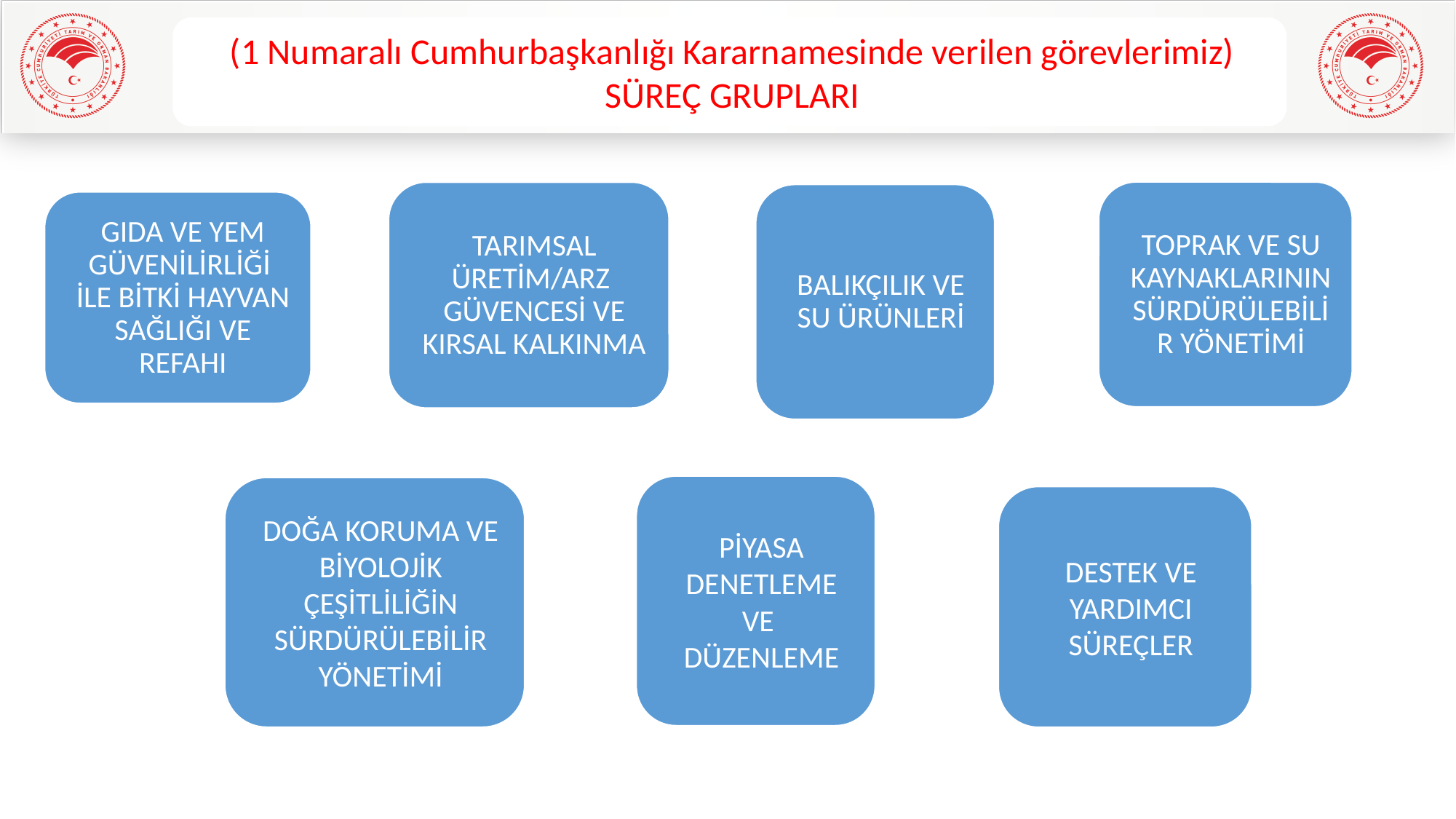

(1 Numaralı Cumhurbaşkanlığı Kararnamesinde verilen görevlerimiz)
SÜREÇ GRUPLARI
TOPRAK VE SU KAYNAKLARININ SÜRDÜRÜLEBİLİR YÖNETİMİ
GIDA VE YEM GÜVENİLİRLİĞİ  İLE BİTKİ HAYVAN SAĞLIĞI VE REFAHI
TARIMSAL ÜRETİM/ARZ  GÜVENCESİ VE KIRSAL KALKINMA
BALIKÇILIK VE SU ÜRÜNLERİ

PİYASA DENETLEME VE  DÜZENLEME
DOĞA KORUMA VE BİYOLOJİK ÇEŞİTLİLİĞİN SÜRDÜRÜLEBİLİR YÖNETİMİ
DESTEK VE YARDIMCI SÜREÇLER